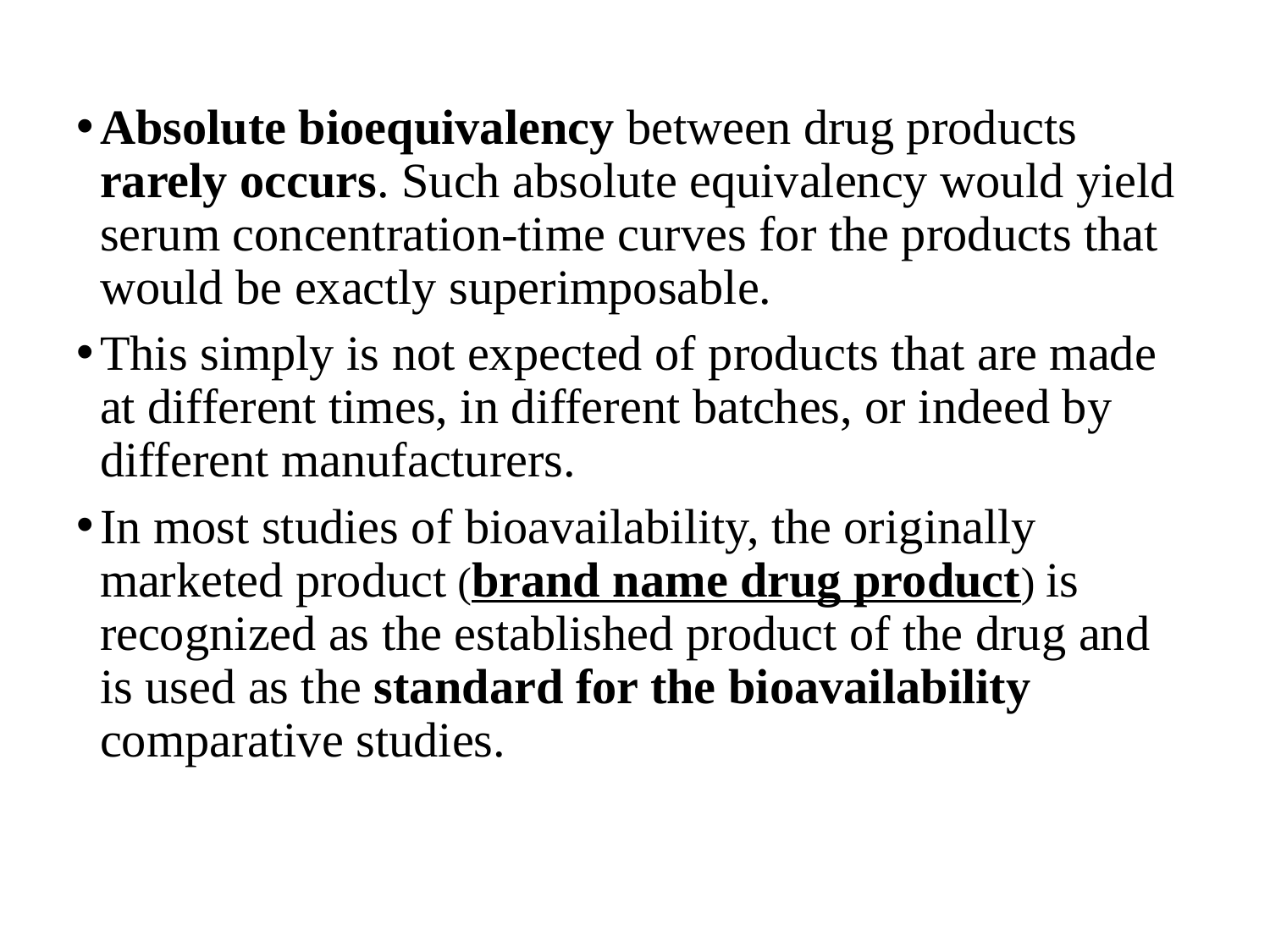

Absolute bioequivalency between drug products rarely occurs. Such absolute equivalency would yield serum concentration-time curves for the products that would be exactly superimposable.
This simply is not expected of products that are made at different times, in different batches, or indeed by different manufacturers.
In most studies of bioavailability, the originally marketed product (brand name drug product) is recognized as the established product of the drug and is used as the standard for the bioavailability comparative studies.